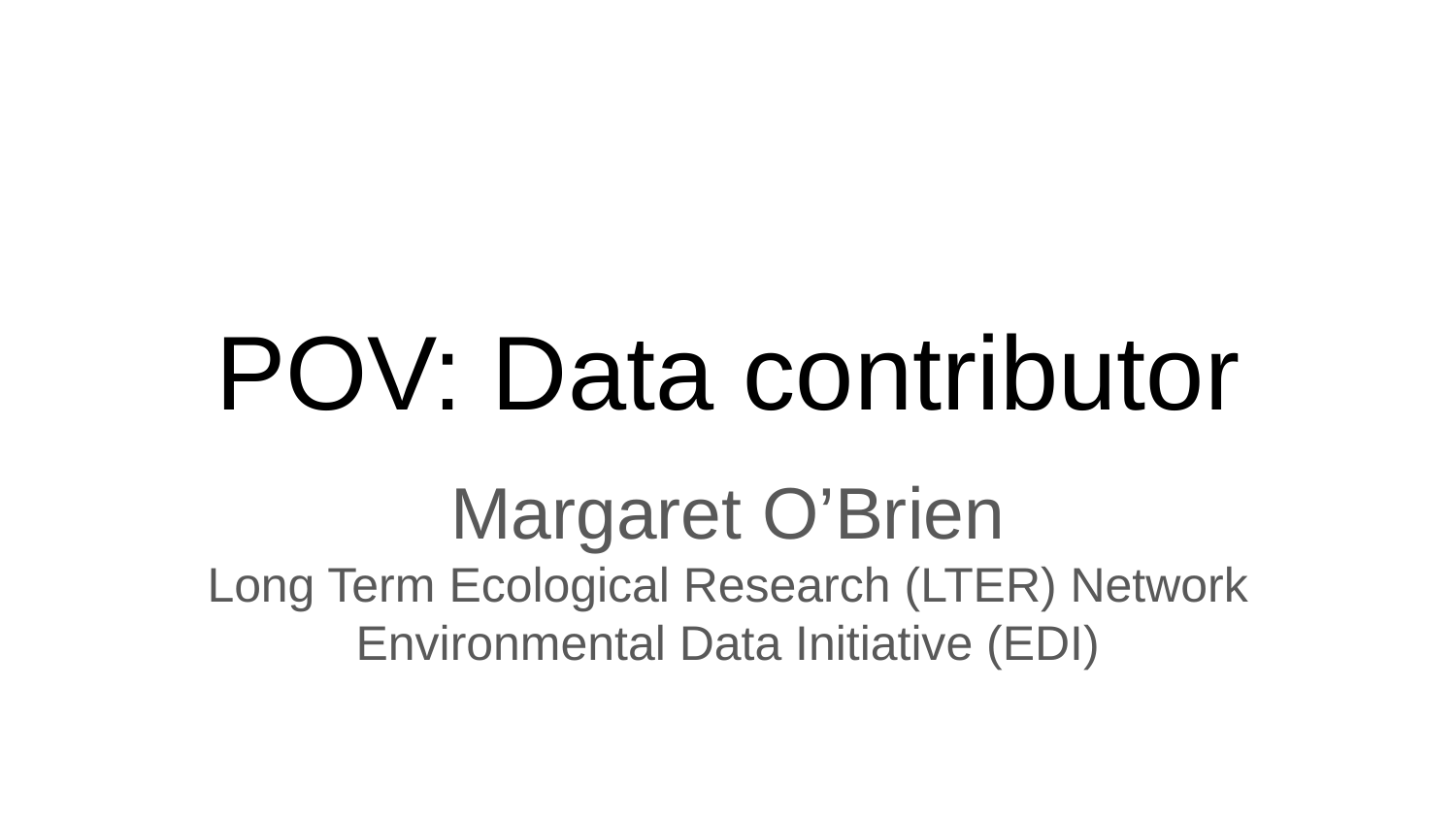

# POV: Data contributor
Margaret O’Brien
Long Term Ecological Research (LTER) Network
Environmental Data Initiative (EDI)